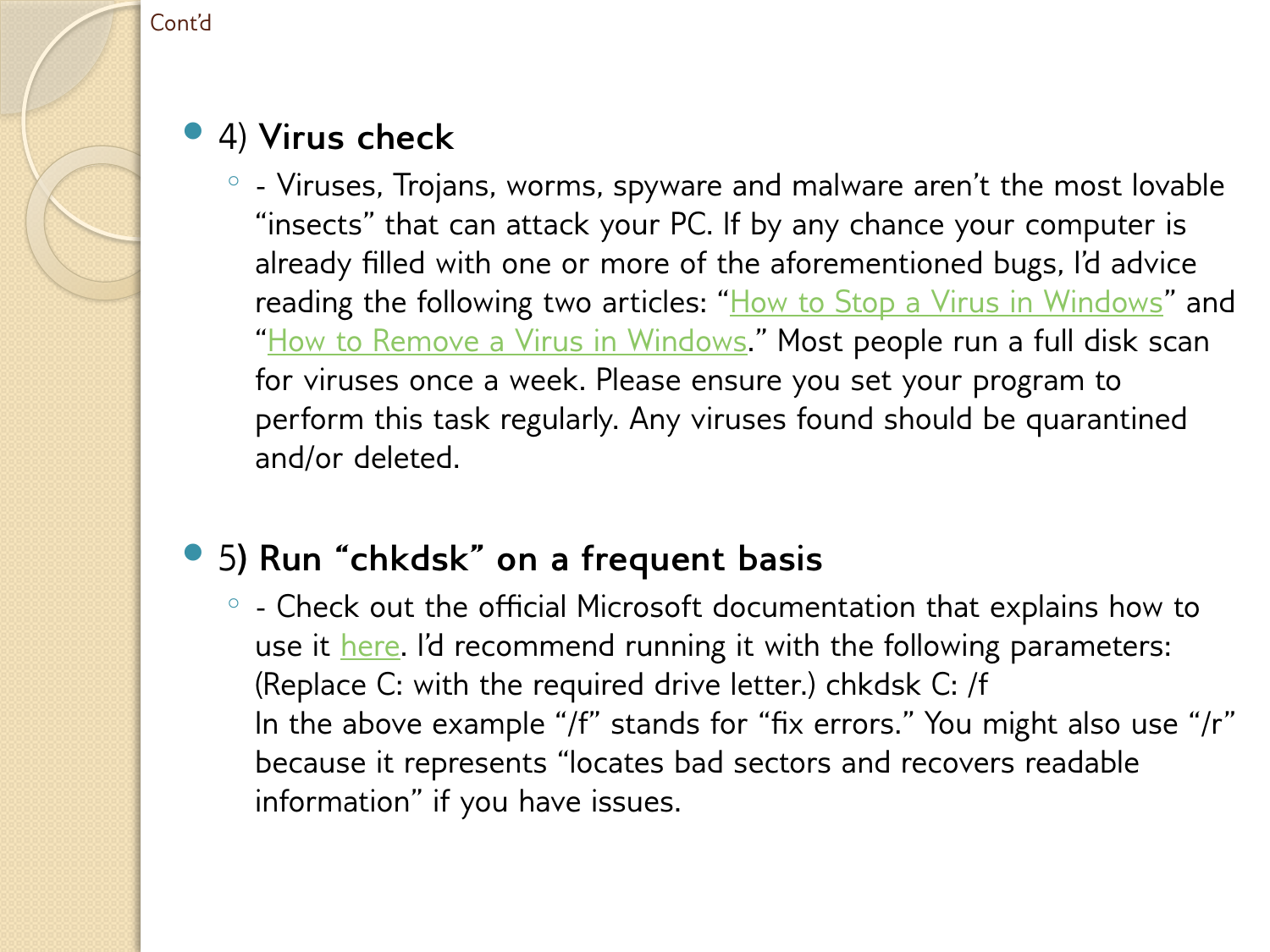

# Cont’d
4) Virus check
- Viruses, Trojans, worms, spyware and malware aren’t the most lovable “insects” that can attack your PC. If by any chance your computer is already filled with one or more of the aforementioned bugs, I’d advice reading the following two articles: “How to Stop a Virus in Windows” and “How to Remove a Virus in Windows.” Most people run a full disk scan for viruses once a week. Please ensure you set your program to perform this task regularly. Any viruses found should be quarantined and/or deleted.

5) Run “chkdsk” on a frequent basis
- Check out the official Microsoft documentation that explains how to use it here. I’d recommend running it with the following parameters: (Replace C: with the required drive letter.) chkdsk C: /f
In the above example “/f” stands for “fix errors.” You might also use “/r” because it represents “locates bad sectors and recovers readable information” if you have issues.